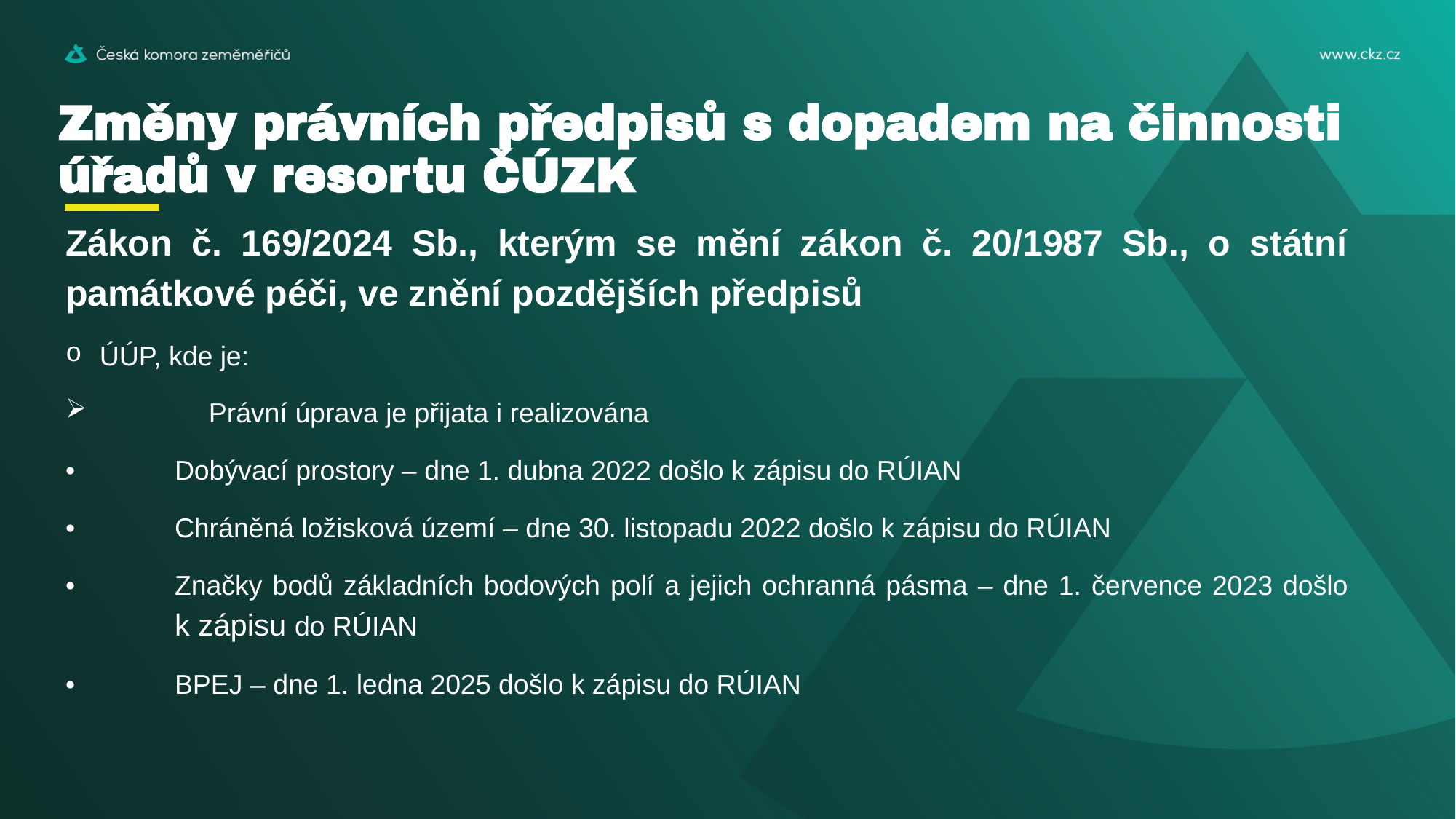

# Změny právních předpisů s dopadem na činnosti úřadů v resortu ČÚZK
Zákon č. 169/2024 Sb., kterým se mění zákon č. 20/1987 Sb., o státní památkové péči, ve znění pozdějších předpisů
ÚÚP, kde je:
	Právní úprava je přijata i realizována
•	Dobývací prostory – dne 1. dubna 2022 došlo k zápisu do RÚIAN
•	Chráněná ložisková území – dne 30. listopadu 2022 došlo k zápisu do RÚIAN
•	Značky bodů základních bodových polí a jejich ochranná pásma – dne 1. července 2023 došlo 	k zápisu do RÚIAN
•	BPEJ – dne 1. ledna 2025 došlo k zápisu do RÚIAN